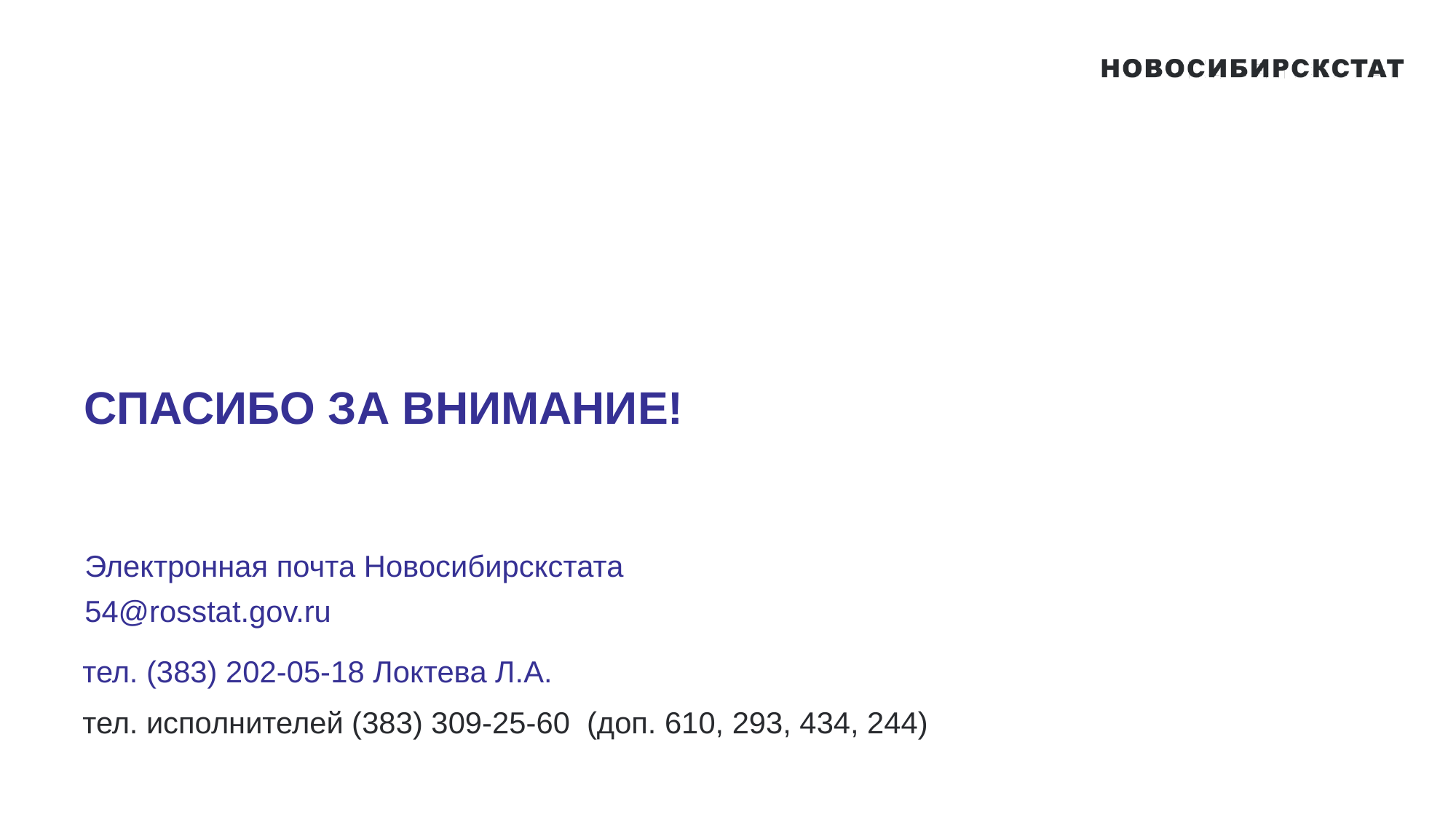

Электронная почта Новосибирскстата
54@rosstat.gov.ru
тел. (383) 202-05-18 Локтева Л.А.
тел. исполнителей (383) 309-25-60  (доп. 610, 293, 434, 244)